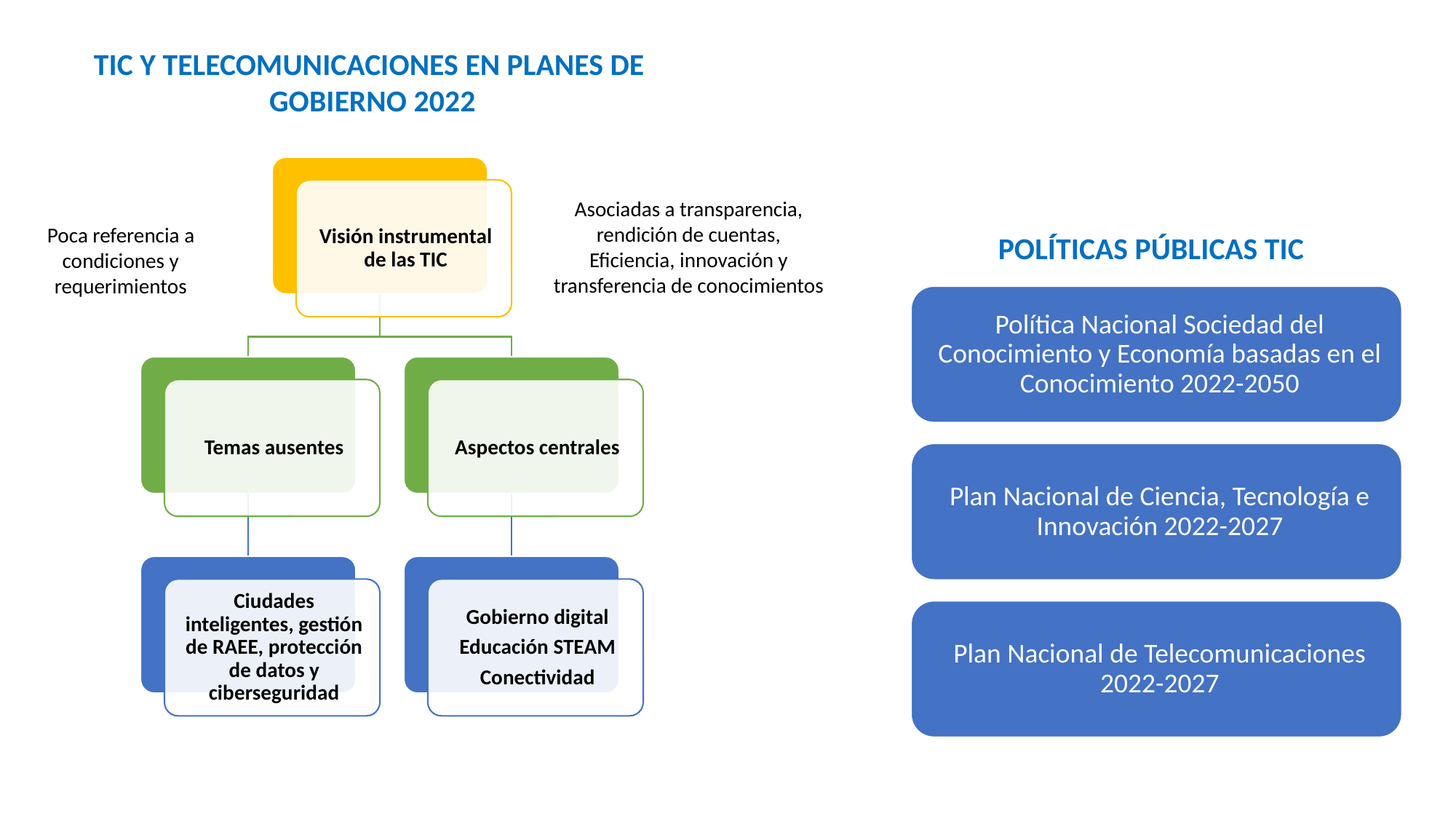

TIC Y TELECOMUNICACIONES EN PLANES DE
 GOBIERNO 2022
Visión instrumental de las TIC
Temas ausentes
Ciudades inteligentes, gestión de RAEE, protección de datos y ciberseguridad
Aspectos centrales
Gobierno digital
Educación STEAM
Conectividad
Asociadas a transparencia, rendición de cuentas,
Eficiencia, innovación y transferencia de conocimientos
Poca referencia a condiciones y requerimientos
POLÍTICAS PÚBLICAS TIC
Política Nacional Sociedad del Conocimiento y Economía basadas en el Conocimiento 2022-2050
Plan Nacional de Ciencia, Tecnología e Innovación 2022-2027
Plan Nacional de Telecomunicaciones 2022-2027